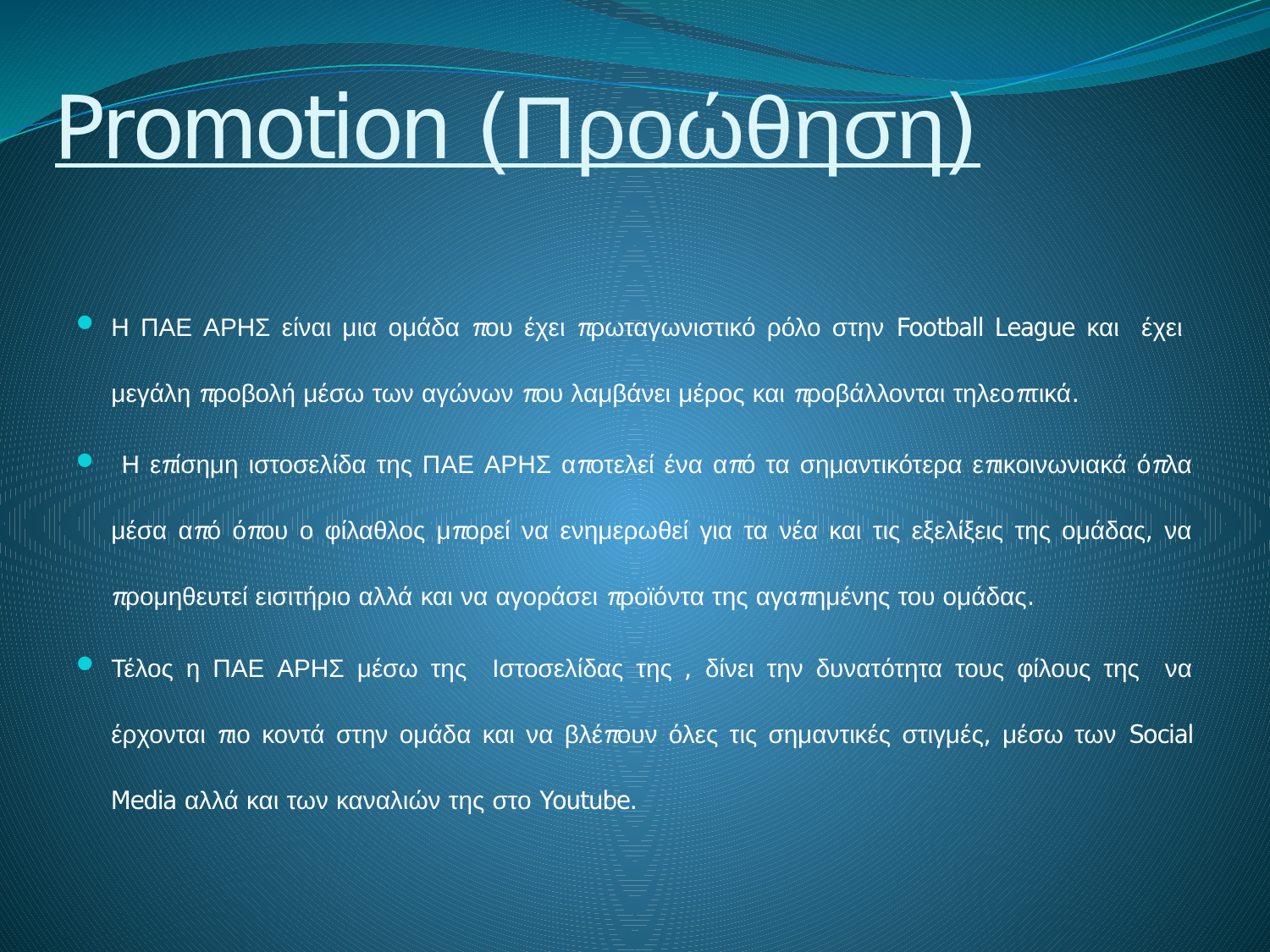

# Promotion (Προώθηση)
Η ΠΑΕ ΑΡΗΣ είναι μια ομάδα που έχει πρωταγωνιστικό ρόλο στην Football League και  έχει  μεγάλη προβολή μέσω των αγώνων που λαμβάνει μέρος και προβάλλονται τηλεοπτικά.
 Η επίσημη ιστοσελίδα της ΠΑΕ ΑΡΗΣ αποτελεί ένα από τα σημαντικότερα επικοινωνιακά όπλα μέσα από όπου ο φίλαθλος μπορεί να ενημερωθεί για τα νέα και τις εξελίξεις της ομάδας, να προμηθευτεί εισιτήριο αλλά και να αγοράσει προϊόντα της αγαπημένης του ομάδας.
Τέλος η ΠΑΕ ΑΡΗΣ μέσω της  Ιστοσελίδας της , δίνει την δυνατότητα τους φίλους της  να έρχονται πιο κοντά στην ομάδα και να βλέπουν όλες τις σημαντικές στιγμές, μέσω των Social Media αλλά και των καναλιών της στο Youtube.